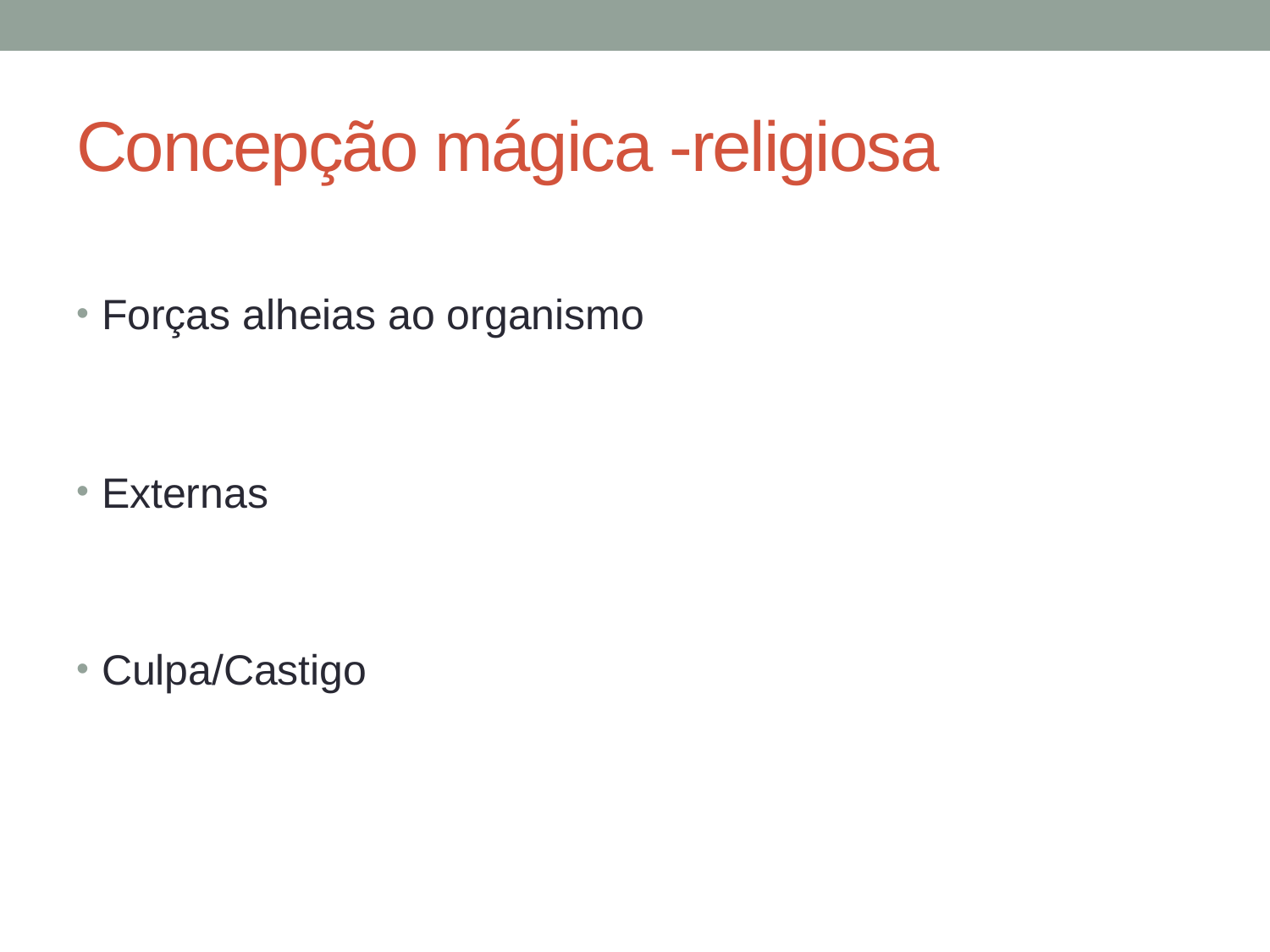

# Concepção mágica -religiosa

Forças alheias ao organismo

Externas

Culpa/Castigo